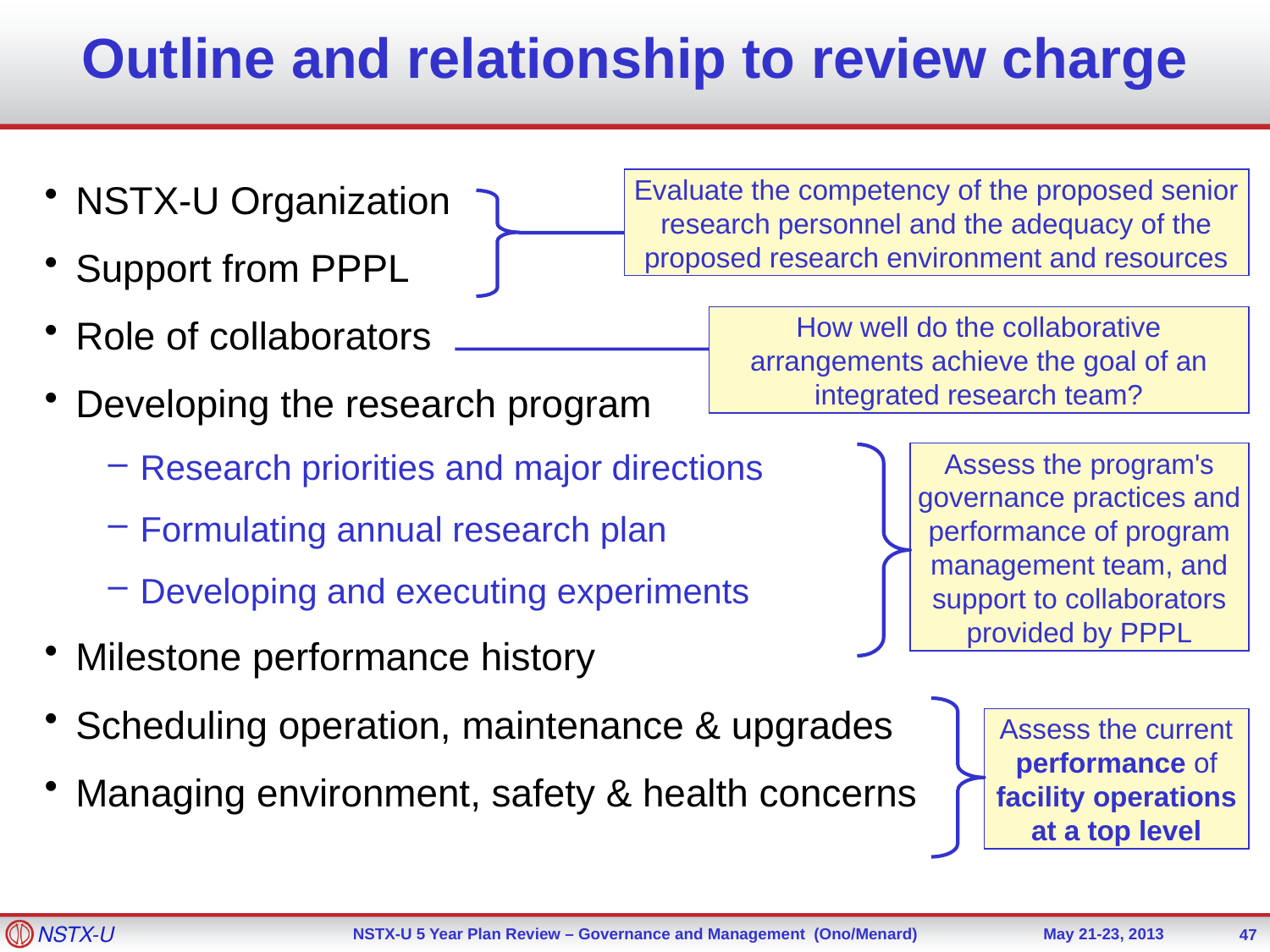

# Outline and relationship to review charge
NSTX-U Organization
Support from PPPL
Role of collaborators
Developing the research program
Research priorities and major directions
Formulating annual research plan
Developing and executing experiments
Milestone performance history
Scheduling operation, maintenance & upgrades
Managing environment, safety & health concerns
Evaluate the competency of the proposed senior research personnel and the adequacy of the proposed research environment and resources

How well do the collaborative arrangements achieve the goal of an integrated research team?

Assess the program's governance practices and performance of program management team, and support to collaborators provided by PPPL

Assess the current performance of facility operations at a top level
47